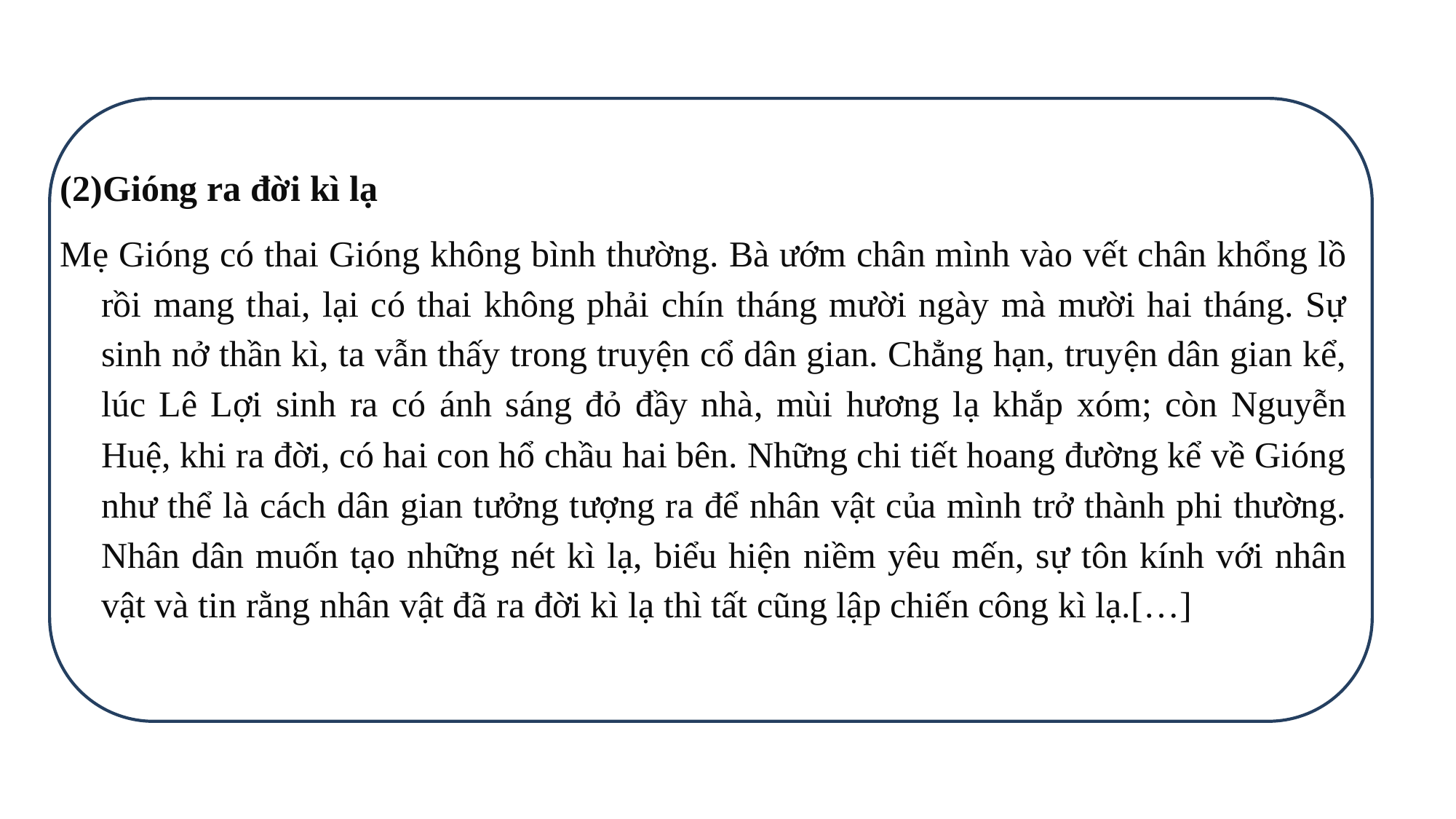

Gióng ra đời kì lạ
Mẹ Gióng có thai Gióng không bình thường. Bà ướm chân mình vào vết chân khổng lồ rồi mang thai, lại có thai không phải chín tháng mười ngày mà mười hai tháng. Sự sinh nở thần kì, ta vẫn thấy trong truyện cổ dân gian. Chẳng hạn, truyện dân gian kể, lúc Lê Lợi sinh ra có ánh sáng đỏ đầy nhà, mùi hương lạ khắp xóm; còn Nguyễn Huệ, khi ra đời, có hai con hổ chầu hai bên. Những chi tiết hoang đường kể về Gióng như thể là cách dân gian tưởng tượng ra để nhân vật của mình trở thành phi thường. Nhân dân muốn tạo những nét kì lạ, biểu hiện niềm yêu mến, sự tôn kính với nhân vật và tin rằng nhân vật đã ra đời kì lạ thì tất cũng lập chiến công kì lạ.[…]